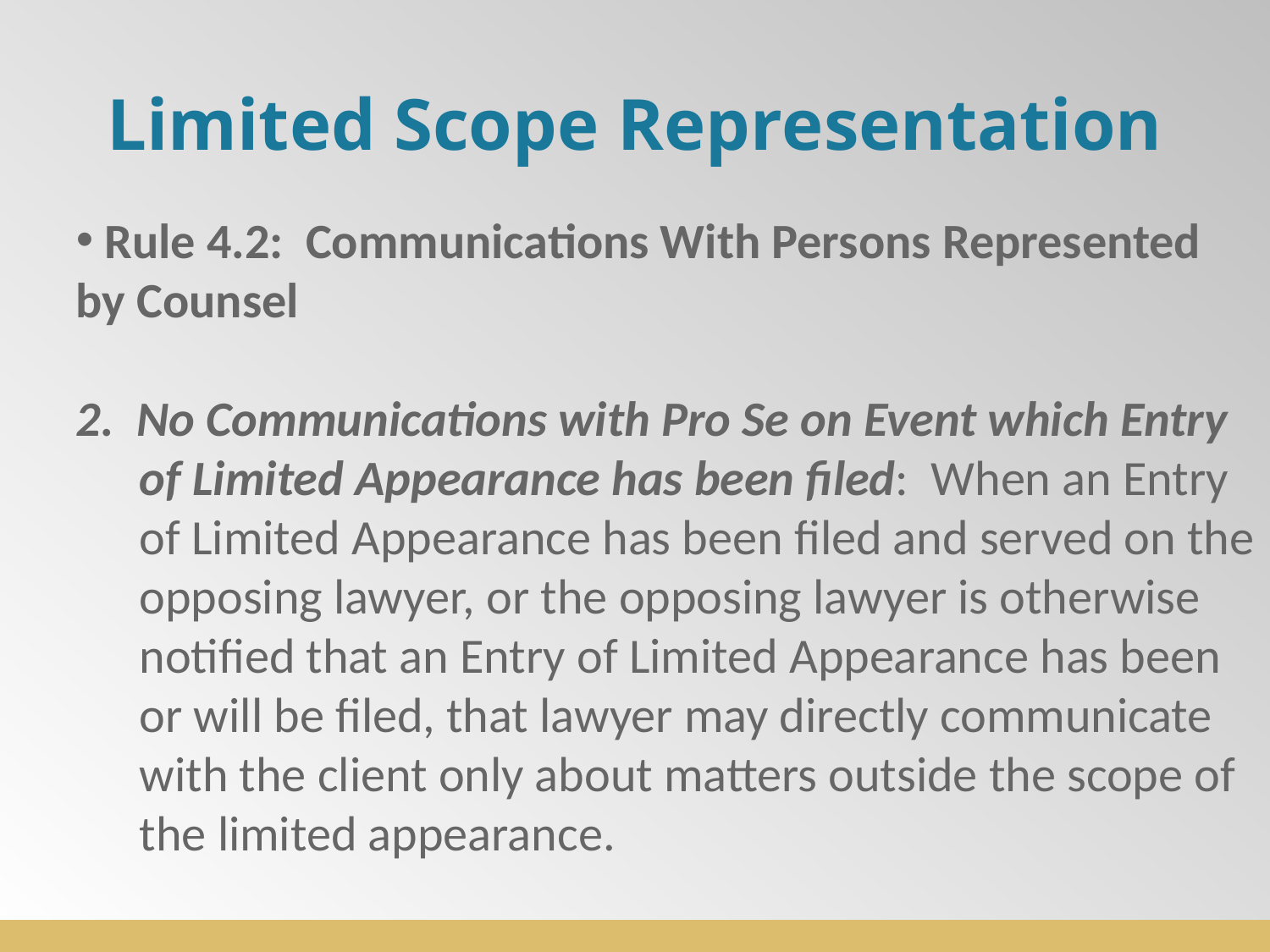

# Limited Scope Representation

 Rule 4.2:  Communications With Persons Represented by Counsel

2.  No Communications with Pro Se on Event which Entry of Limited Appearance has been filed:  When an Entry of Limited Appearance has been filed and served on the opposing lawyer, or the opposing lawyer is otherwise notified that an Entry of Limited Appearance has been or will be filed, that lawyer may directly communicate with the client only about matters outside the scope of the limited appearance.